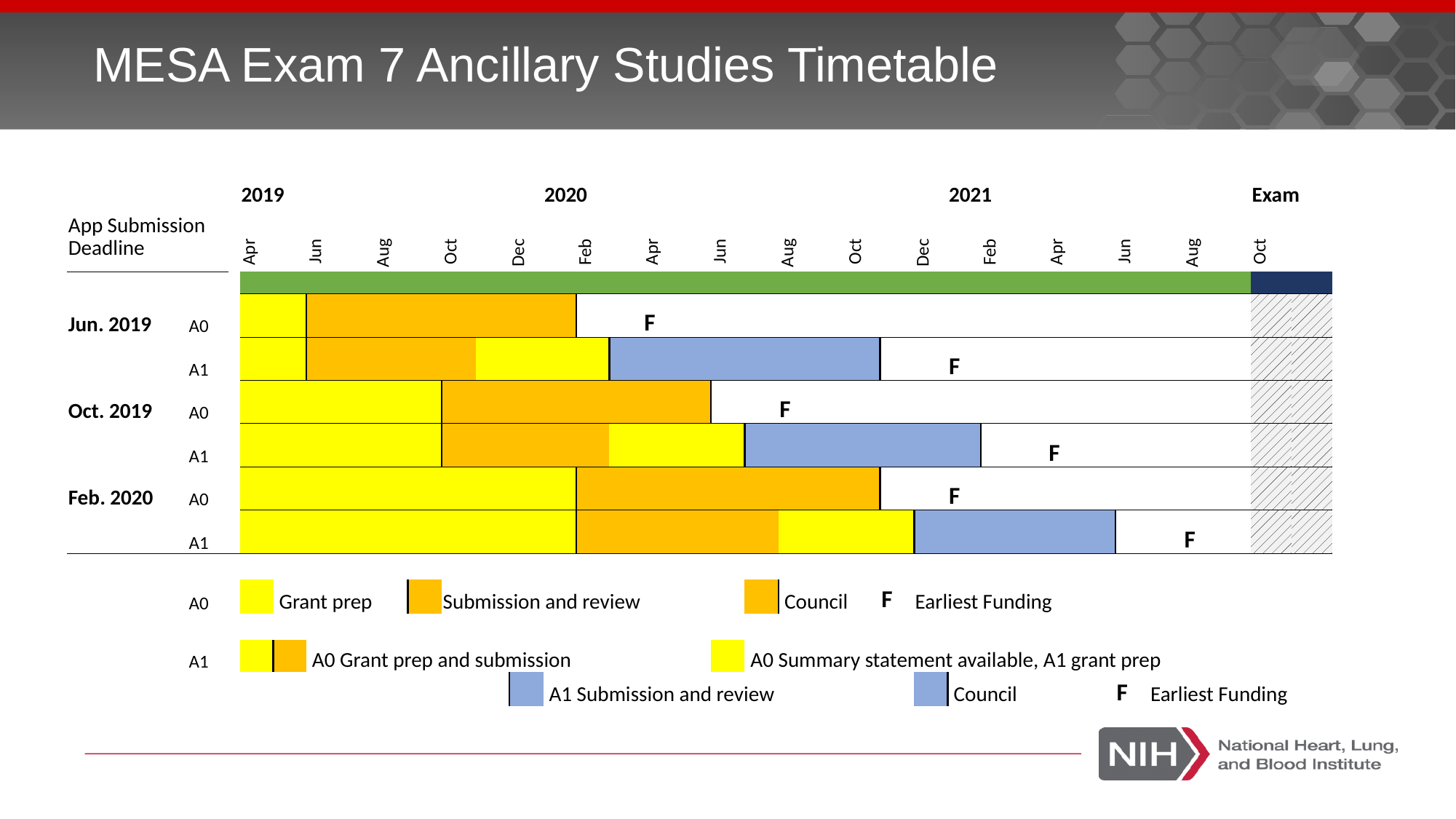

# MESA Exam 7 Ancillary Studies Timetable
|  |  |  |  |  | 2019 |  |  |  |  |  |  |  |  | 2020 |  |  |  |  |  |  |  |  |  |  |  | 2021 |  |  |  |  |  |  |  |  | Exam |  |
| --- | --- | --- | --- | --- | --- | --- | --- | --- | --- | --- | --- | --- | --- | --- | --- | --- | --- | --- | --- | --- | --- | --- | --- | --- | --- | --- | --- | --- | --- | --- | --- | --- | --- | --- | --- | --- |
| App Submission |  |  |  |  |  |  |  |  |  |  |  |  |  |  |  |  |  |  |  |  |  |  |  |  |  |  |  |  |  |  |  |  |  |  |  |  |
| Deadline |  |  |  |  | Apr |  | Jun |  | Aug |  | Oct |  | Dec |  | Feb |  | Apr |  | Jun |  | Aug |  | Oct |  | Dec |  | Feb |  | Apr |  | Jun |  | Aug |  | Oct |  |
|  |  |  |  |  |  |  |  |  |  |  |  |  |  |  |  |  |  |  |  |  |  |  |  |  |  |  |  |  |  |  |  |  |  |  |  |  |
| Jun. 2019 |  |  | A0 |  |  |  |  |  |  |  |  |  |  |  |  |  | F |  |  |  |  |  |  |  |  |  |  |  |  |  |  |  |  |  |  |  |
|  |  |  | A1 |  |  |  |  |  |  |  |  |  |  |  |  |  |  |  |  |  |  |  |  |  |  | F |  |  |  |  |  |  |  |  |  |  |
| Oct. 2019 |  |  | A0 |  |  |  |  |  |  |  |  |  |  |  |  |  |  |  |  |  | F |  |  |  |  |  |  |  |  |  |  |  |  |  |  |  |
|  |  |  | A1 |  |  |  |  |  |  |  |  |  |  |  |  |  |  |  |  |  |  |  |  |  |  |  |  |  | F |  |  |  |  |  |  |  |
| Feb. 2020 |  |  | A0 |  |  |  |  |  |  |  |  |  |  |  |  |  |  |  |  |  |  |  |  |  |  | F |  |  |  |  |  |  |  |  |  |  |
|  |  |  | A1 |  |  |  |  |  |  |  |  |  |  |  |  |  |  |  |  |  |  |  |  |  |  |  |  |  |  |  |  |  | F |  |  |  |
|  |  |  |  |  |  |  |  |  |  |  |  |  |  |  |  |  |  |  |  |  |  |  |  |  |  |  |  |  |  |  |  |  |  |  |  |  |
|  |  |  | A0 |  |  | Grant prep |  |  |  |  | Submission and review |  |  |  |  |  |  |  |  |  | Council |  |  | F | Earliest Funding |  |  |  |  |  |  |  |  |  |  |  |
|  |  |  |  |  |  |  |  |  |  |  |  |  |  |  |  |  |  |  |  |  |  |  |  |  |  |  |  |  |  |  |  |  |  |  |  |  |
|  |  |  | A1 |  |  |  | A0 Grant prep and submission |  |  |  |  |  |  |  |  |  |  |  |  | A0 Summary statement available, A1 grant prep |  |  |  |  |  |  |  |  |  |  |  |  |  |  |  |  |
|  |  |  |  |  |  |  |  |  |  |  |  |  |  | A1 Submission and review |  |  |  |  |  |  |  |  |  |  |  | Council |  |  |  |  | F | Earliest Funding |  |  |  |  |